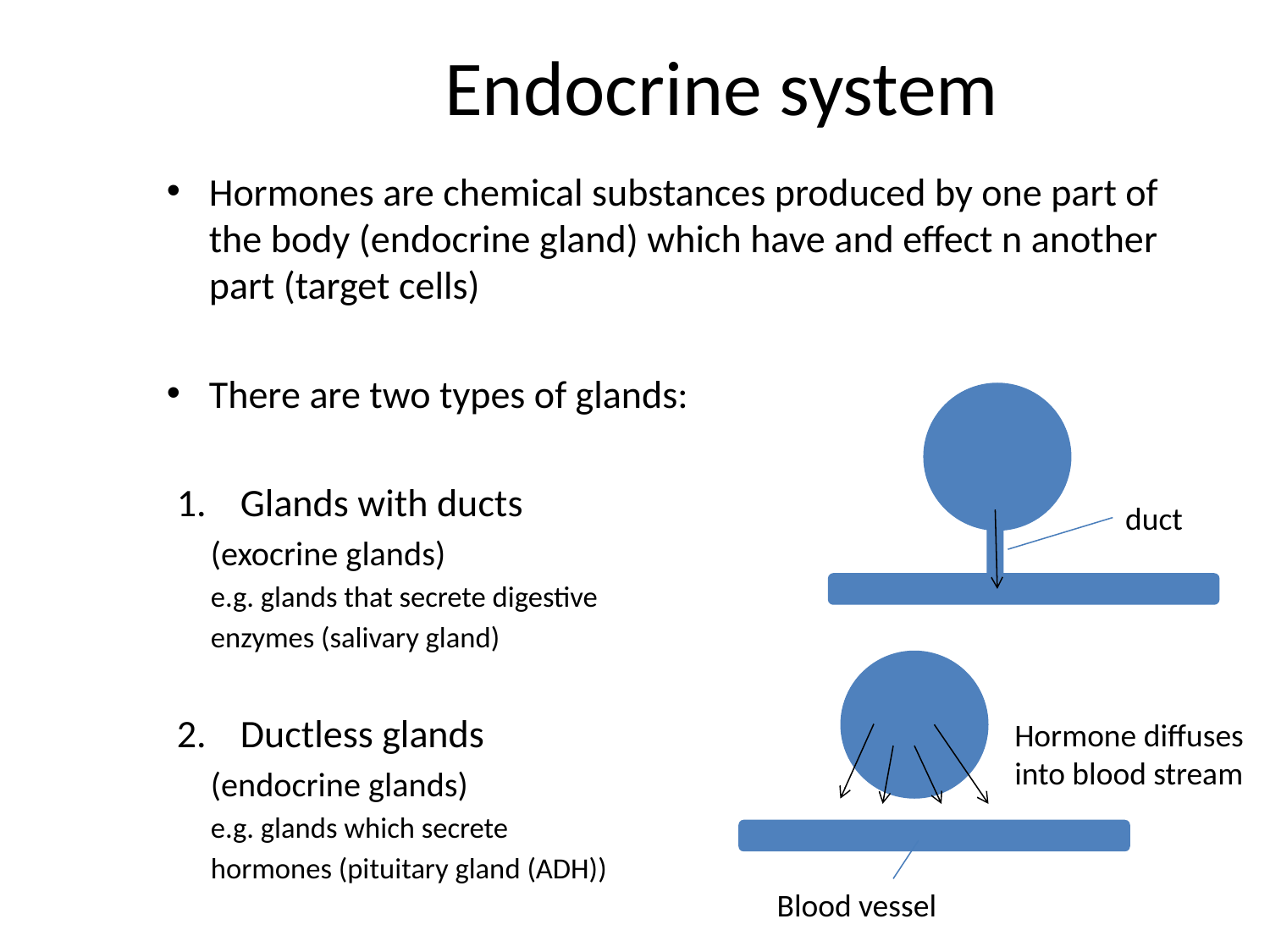

# Endocrine system
Hormones are chemical substances produced by one part of the body (endocrine gland) which have and effect n another part (target cells)

There are two types of glands:

Glands with ducts
(exocrine glands)
e.g. glands that secrete digestive
enzymes (salivary gland)

Ductless glands
(endocrine glands)
e.g. glands which secrete
hormones (pituitary gland (ADH))

duct

Hormone diffuses into blood stream

Blood vessel